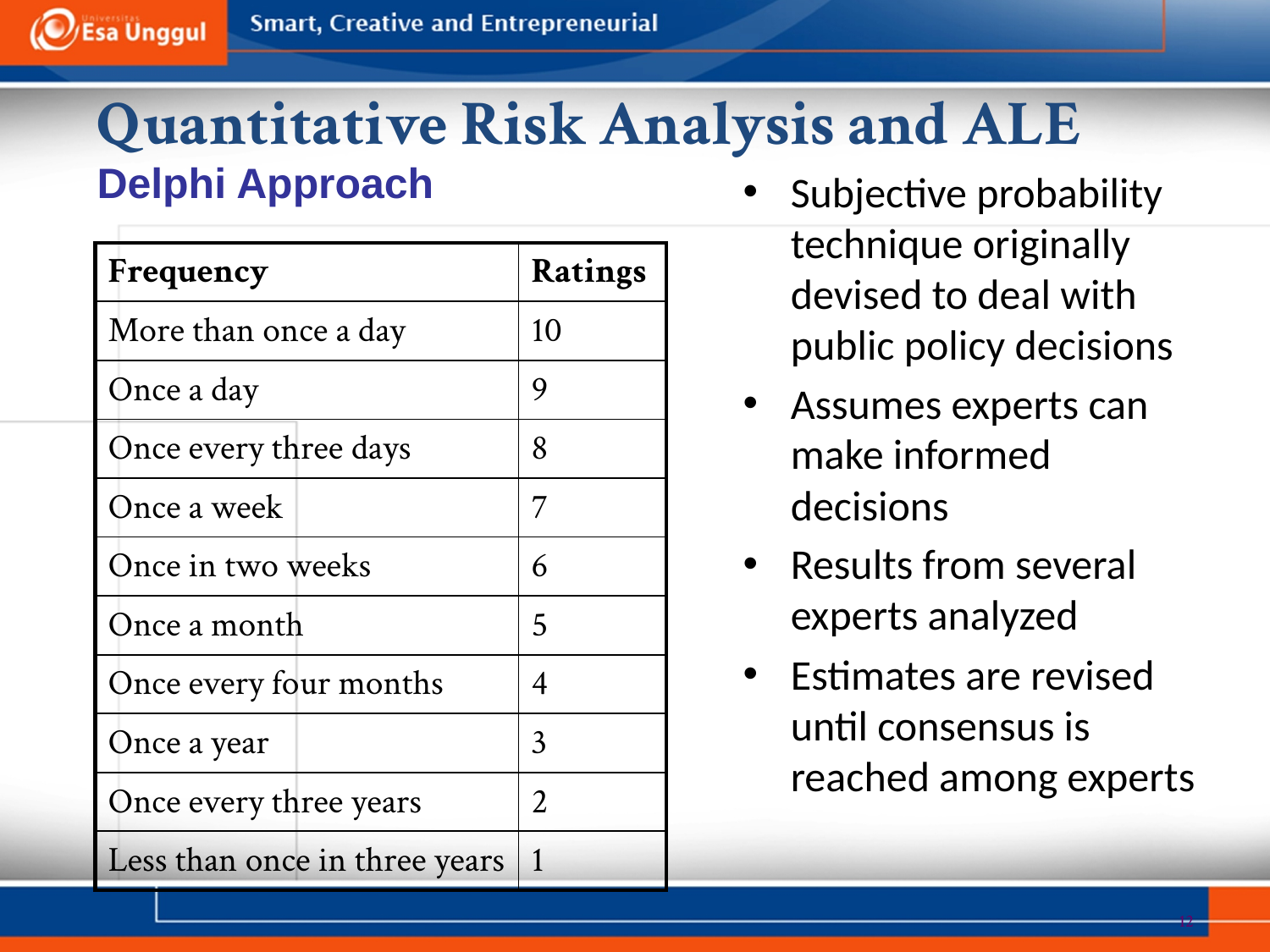

Quantitative Risk Analysis and ALE
Delphi Approach
Subjective probability technique originally devised to deal with public policy decisions
Assumes experts can make informed decisions
Results from several experts analyzed
Estimates are revised until consensus is reached among experts
| Frequency | Ratings |
| --- | --- |
| More than once a day | 10 |
| Once a day | 9 |
| Once every three days | 8 |
| Once a week | 7 |
| Once in two weeks | 6 |
| Once a month | 5 |
| Once every four months | 4 |
| Once a year | 3 |
| Once every three years | 2 |
| Less than once in three years | 1 |

12